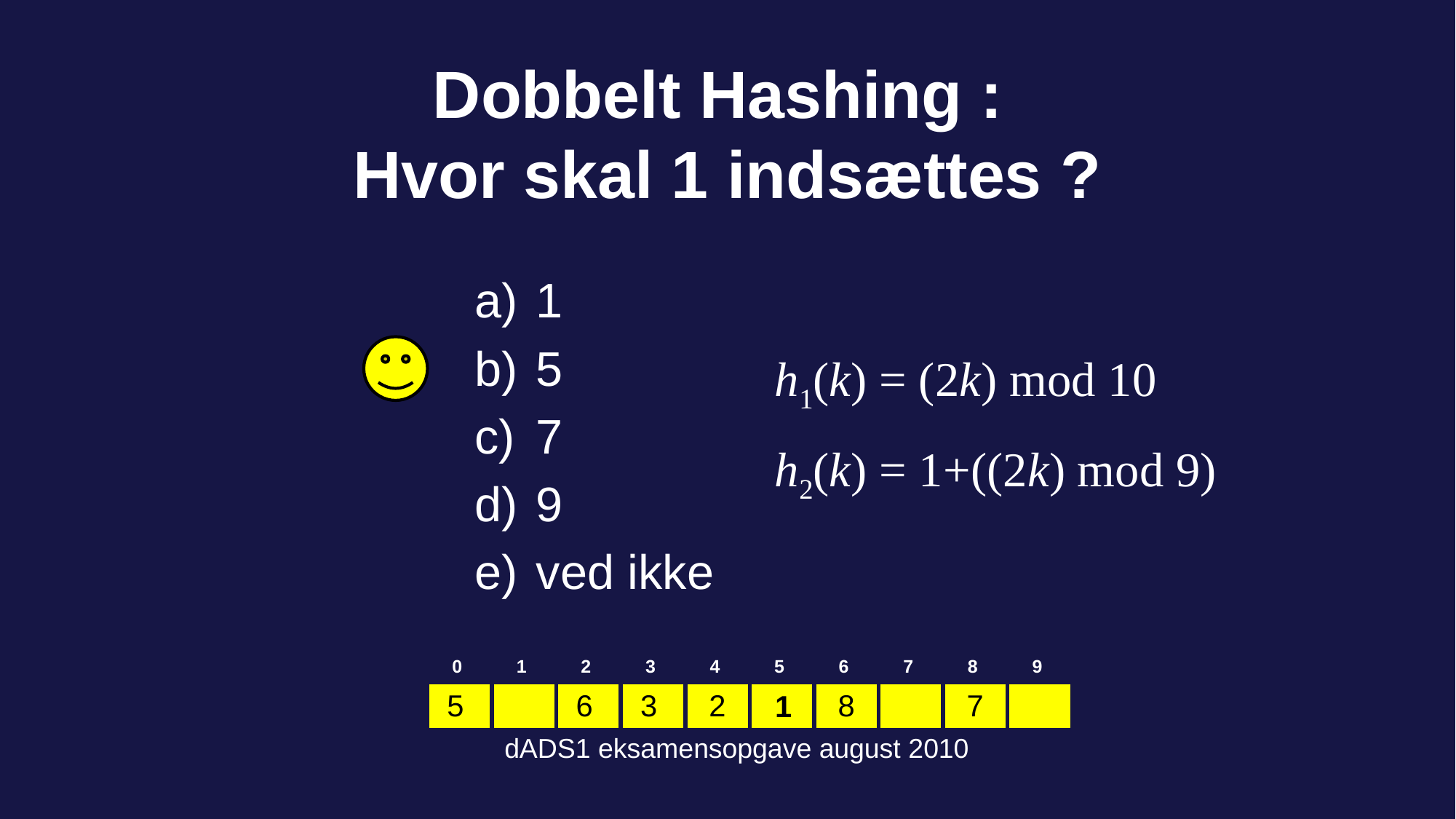

# Dobbelt Hashing : Hvor skal 1 indsættes ?
1
5
7
9
ved ikke

h1(k) = (2k) mod 10
h2(k) = 1+((2k) mod 9)
| 0 | 1 | 2 | 3 | 4 | 5 | 6 | 7 | 8 | 9 |
| --- | --- | --- | --- | --- | --- | --- | --- | --- | --- |
| 5 |  | 6 | 3 | 2 |  | 8 |  | 7 |  |
1
dADS1 eksamensopgave august 2010
62 of 142